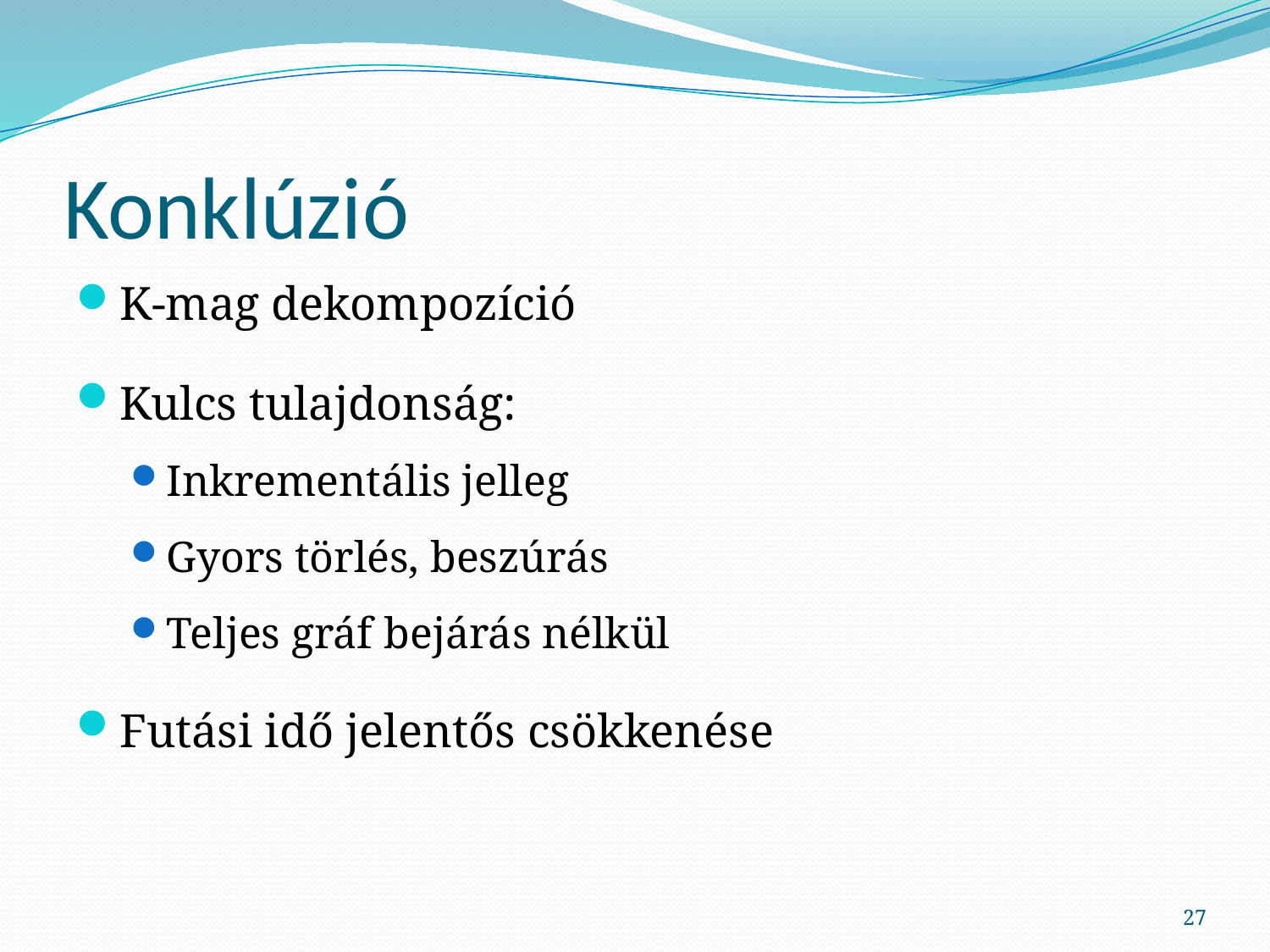

# Konklúzió
K-mag dekompozíció
Kulcs tulajdonság:
Inkrementális jelleg
Gyors törlés, beszúrás
Teljes gráf bejárás nélkül
Futási idő jelentős csökkenése

27